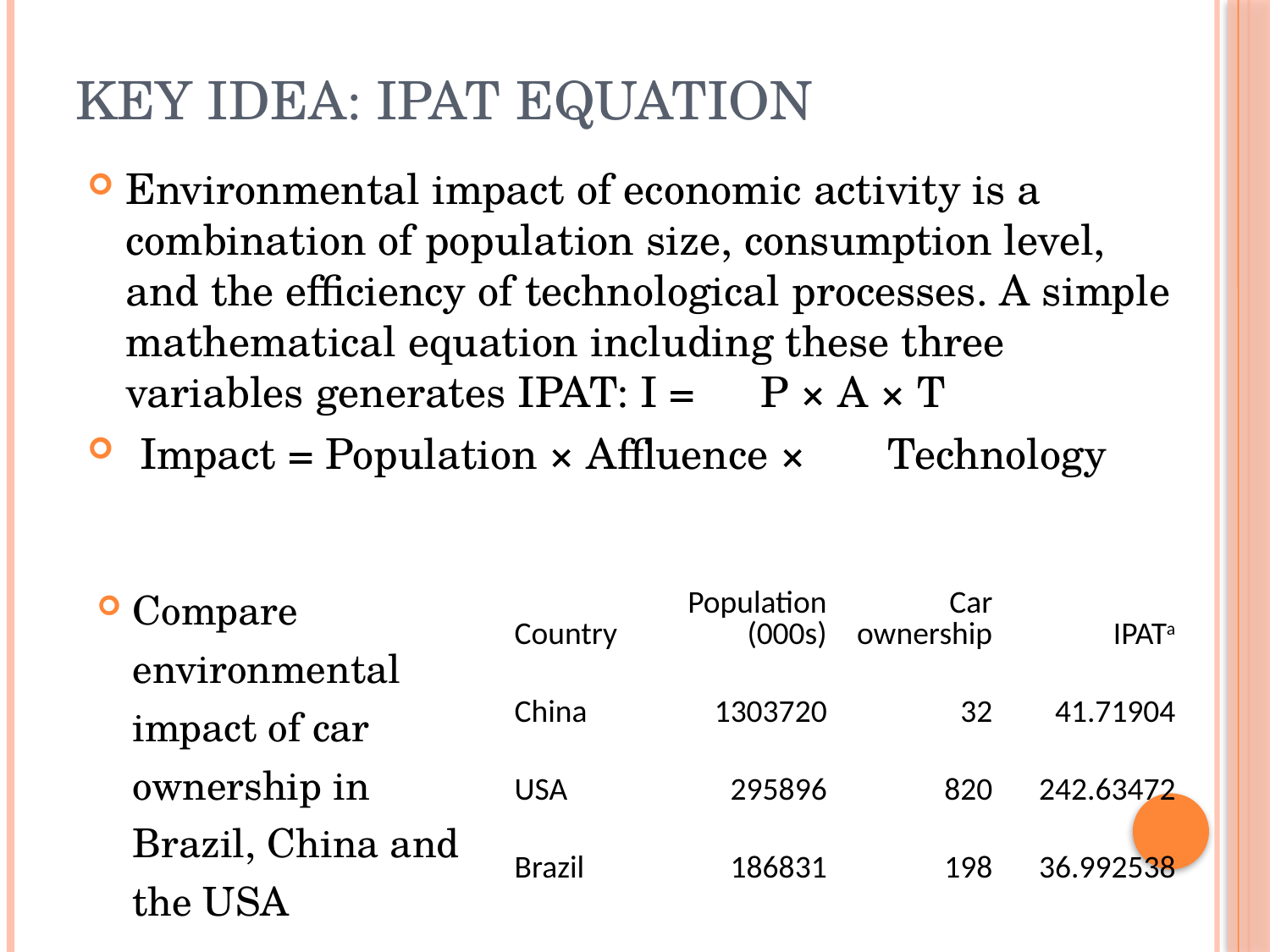

# Key idea: IPAT Equation
Environmental impact of economic activity is a combination of population size, consumption level, and the efficiency of technological processes. A simple mathematical equation including these three variables generates IPAT: I = 	P × A × T
 Impact = Population × Affluence ×	Technology

Compare environmental impact of car ownership in Brazil, China and the USA
| Country | Population (000s) | Car ownership | IPATa |
| --- | --- | --- | --- |
| China | 1303720 | 32 | 41.71904 |
| USA | 295896 | 820 | 242.63472 |
| Brazil | 186831 | 198 | 36.992538 |